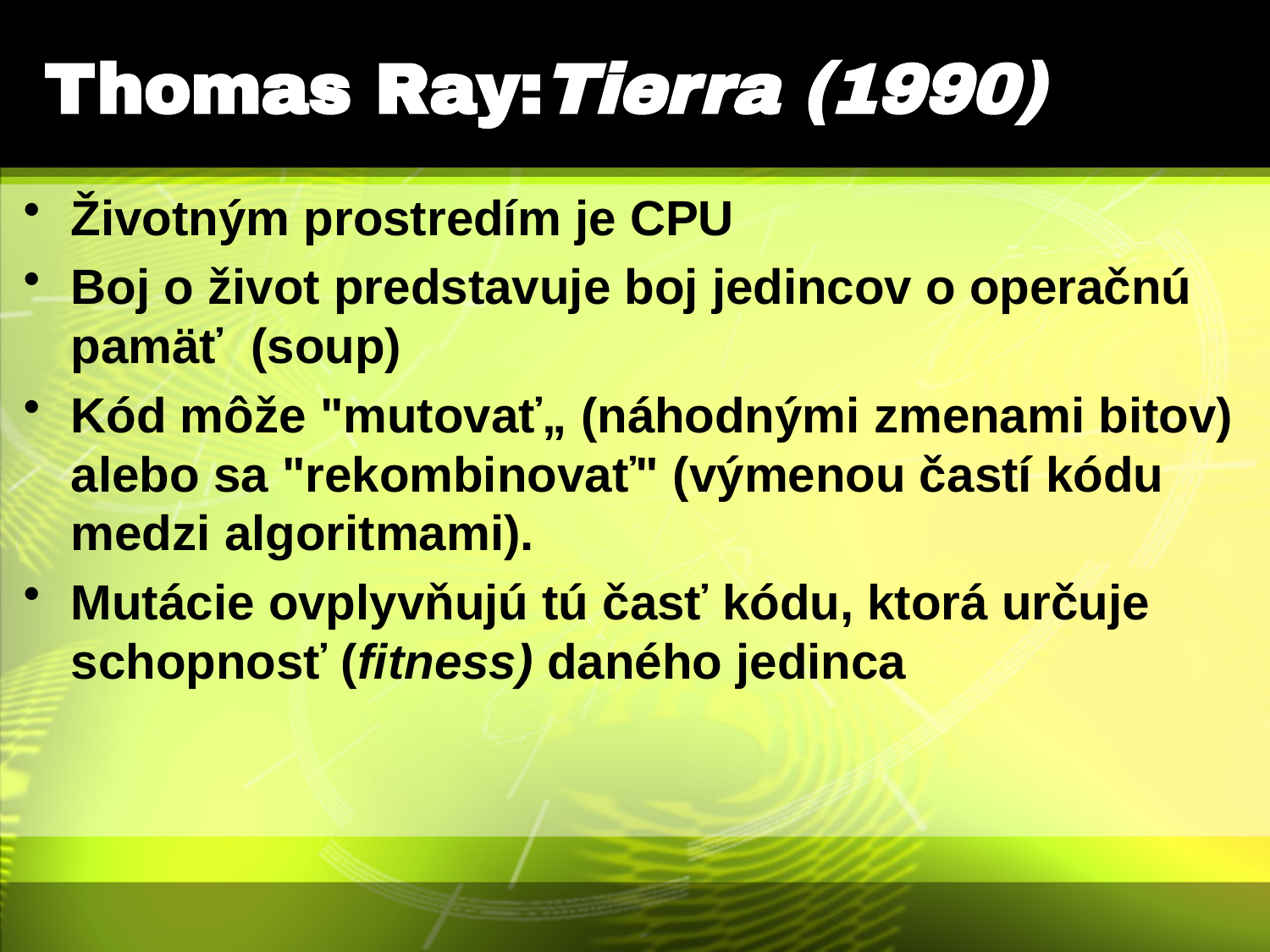

# Thomas Ray:Tierra (1990)
Životným prostredím je CPU
Boj o život predstavuje boj jedincov o operačnú pamäť  (soup)
Kód môže "mutovať„ (náhodnými zmenami bitov) alebo sa "rekombinovať" (výmenou častí kódu medzi algoritmami).
Mutácie ovplyvňujú tú časť kódu, ktorá určuje schopnosť (fitness) daného jedinca